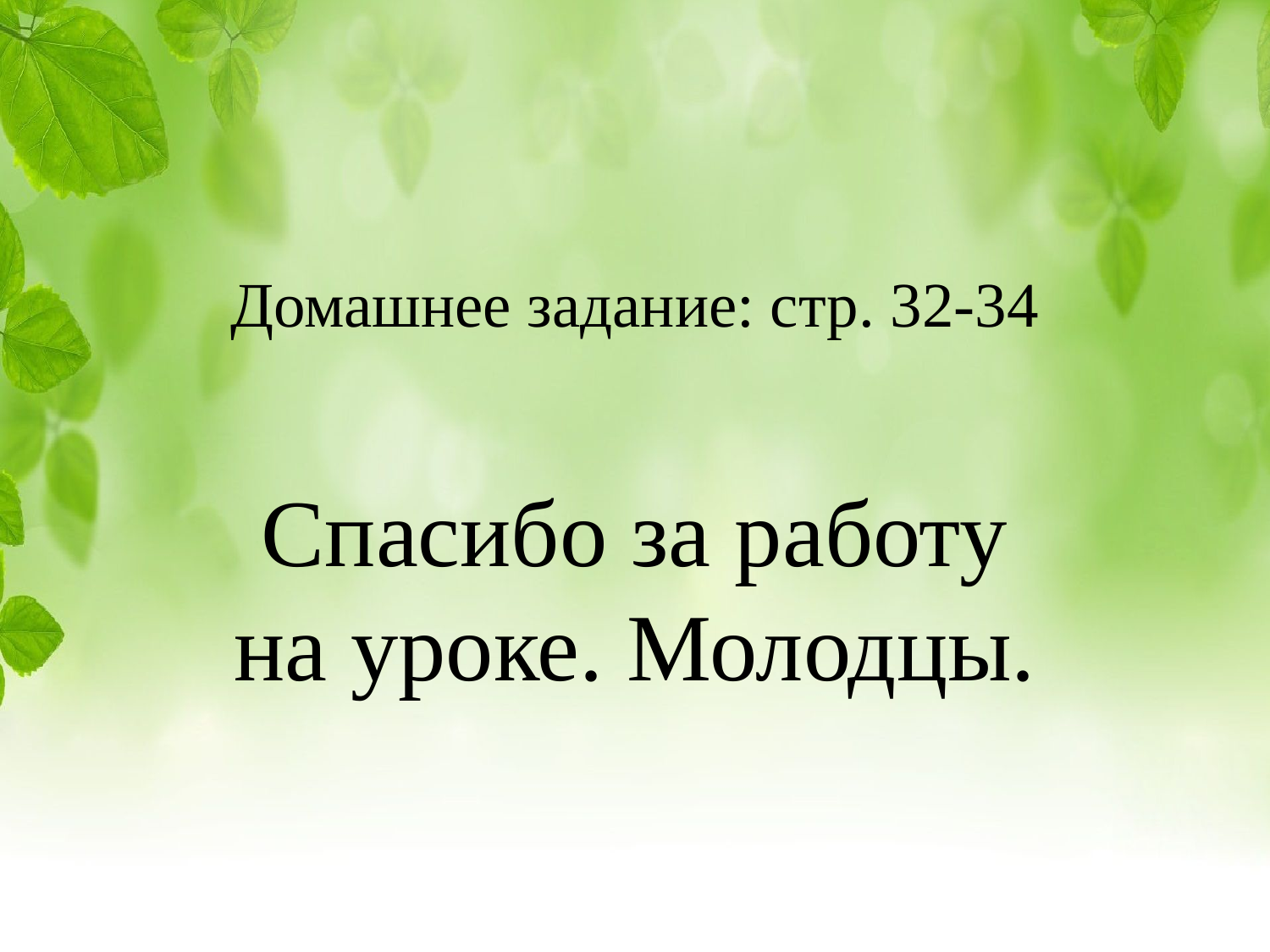

# Домашнее задание: стр. 32-34
Спасибо за работу на уроке. Молодцы.